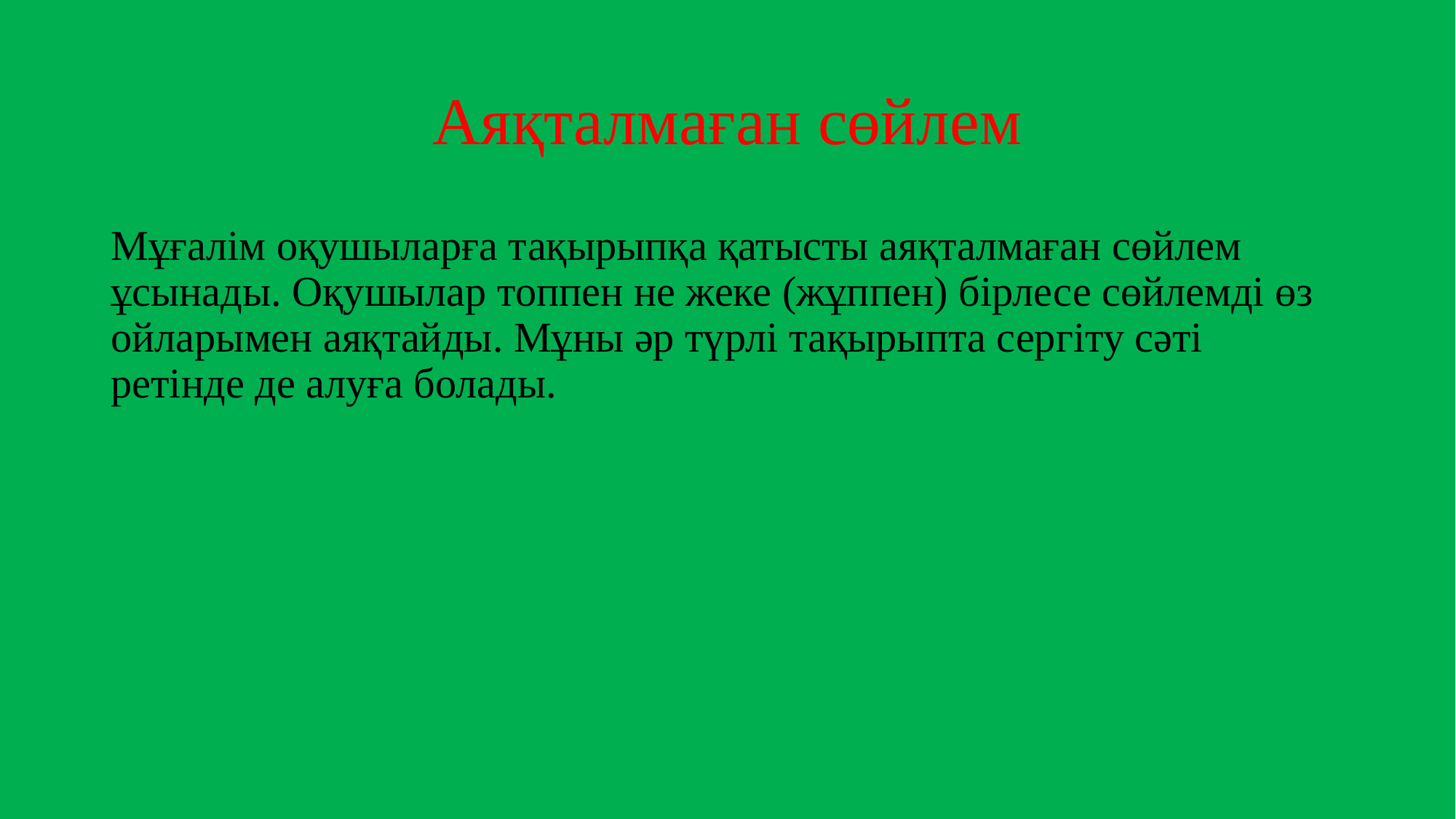

# Аяқталмаған сөйлем
Мұғалім оқушыларға тақырыпқа қатысты аяқталмаған сөйлем  ұсынады. Оқушылар топпен не жеке (жұппен) бірлесе сөйлемді өз ойларымен аяқтайды. Мұны әр түрлі тақырыпта сергіту сәті ретінде де алуға болады.